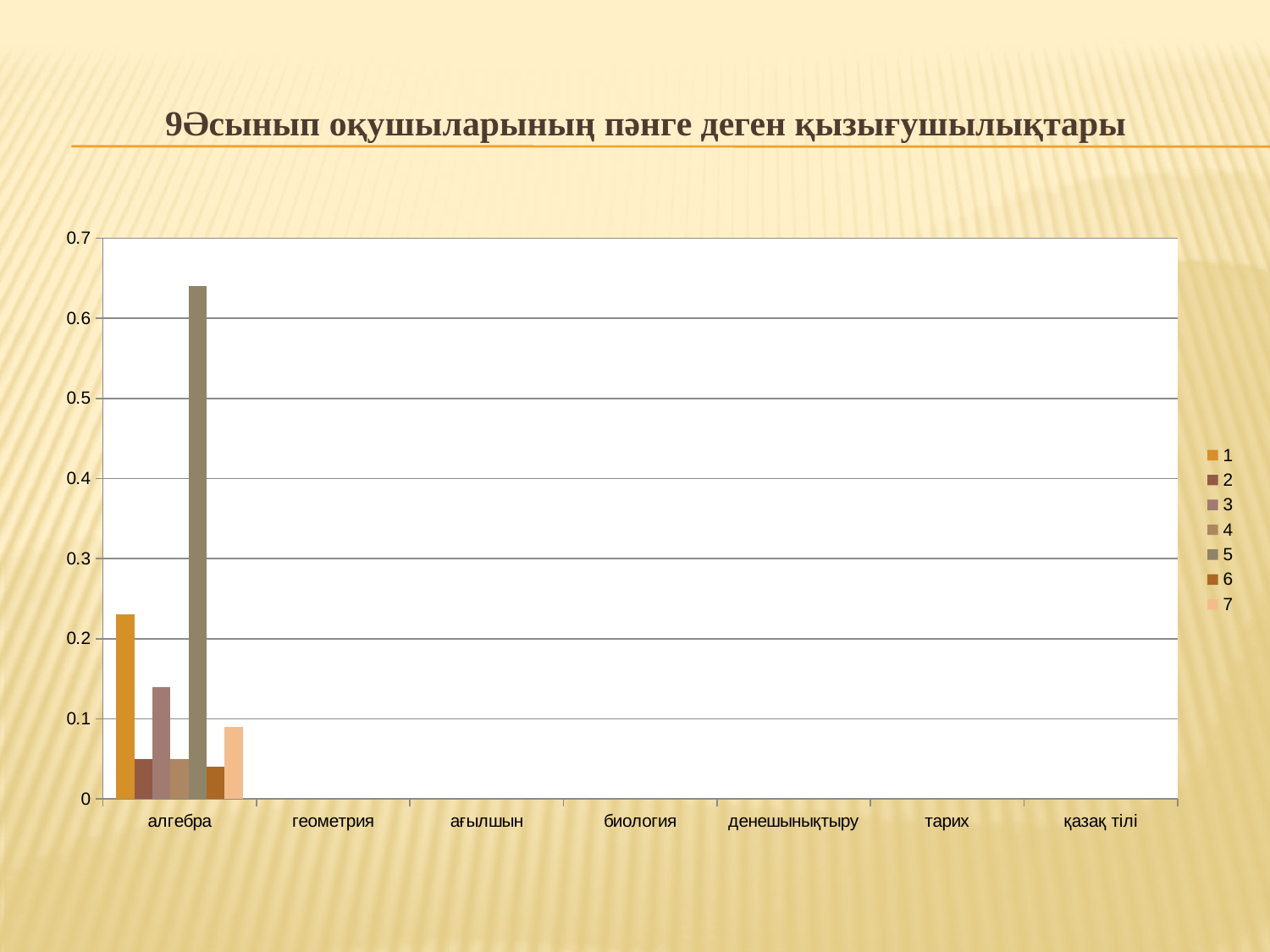

9Әсынып оқушыларының пәнге деген қызығушылықтары

### Chart

| Category | 1 | 2 | 3 | 4 | 5 | 6 | 7 |
|---|---|---|---|---|---|---|---|
| алгебра | 0.23 | 0.05 | 0.14 | 0.05 | 0.6400000000000032 | 0.040000000000000015 | 0.09000000000000002 |
| геометрия | 0.0 | None | None | None | None | None | None |
| ағылшын | None | None | None | None | None | None | None |
| биология | None | None | None | None | None | None | None |
| денешынықтыру | None | None | None | None | None | None | None |
| тарих | None | None | None | None | None | None | None |
| қазақ тілі | None | None | None | None | None | None | None |